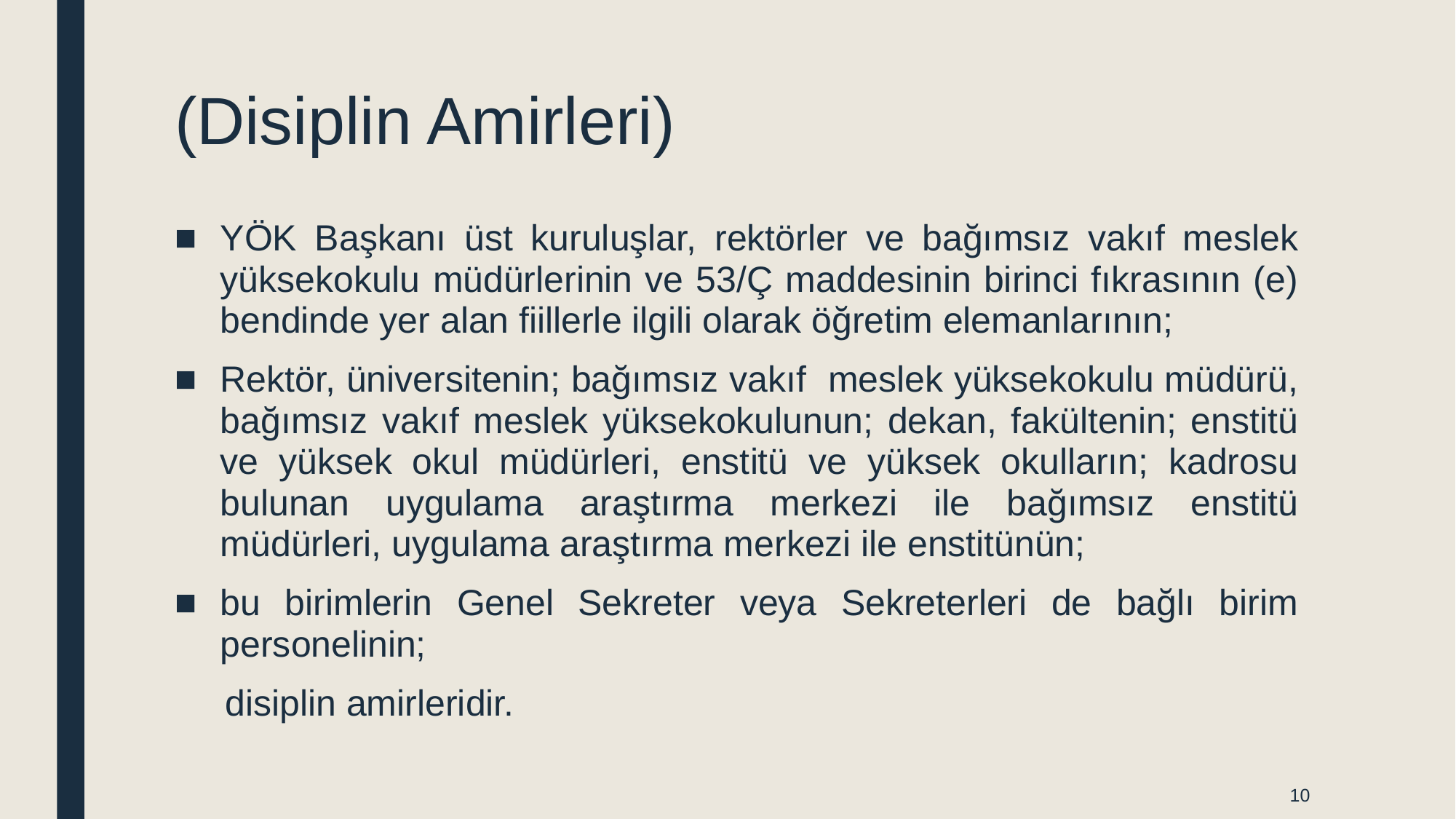

# (Disiplin Amirleri)
YÖK Başkanı üst kuruluşlar, rektörler ve bağımsız vakıf meslek yüksekokulu müdürlerinin ve 53/Ç maddesinin birinci fıkrasının (e) bendinde yer alan fiillerle ilgili olarak öğretim elemanlarının;
Rektör, üniversitenin; bağımsız vakıf  meslek yüksekokulu müdürü, bağımsız vakıf meslek yüksekokulunun; dekan, fakültenin; enstitü ve yüksek okul müdürleri, enstitü ve yüksek okulların; kadrosu bulunan uygulama araştırma merkezi ile bağımsız enstitü müdürleri, uygulama araştırma merkezi ile enstitünün;
bu birimlerin Genel Sekreter veya Sekreterleri de bağlı birim personelinin;
     disiplin amirleridir.

10